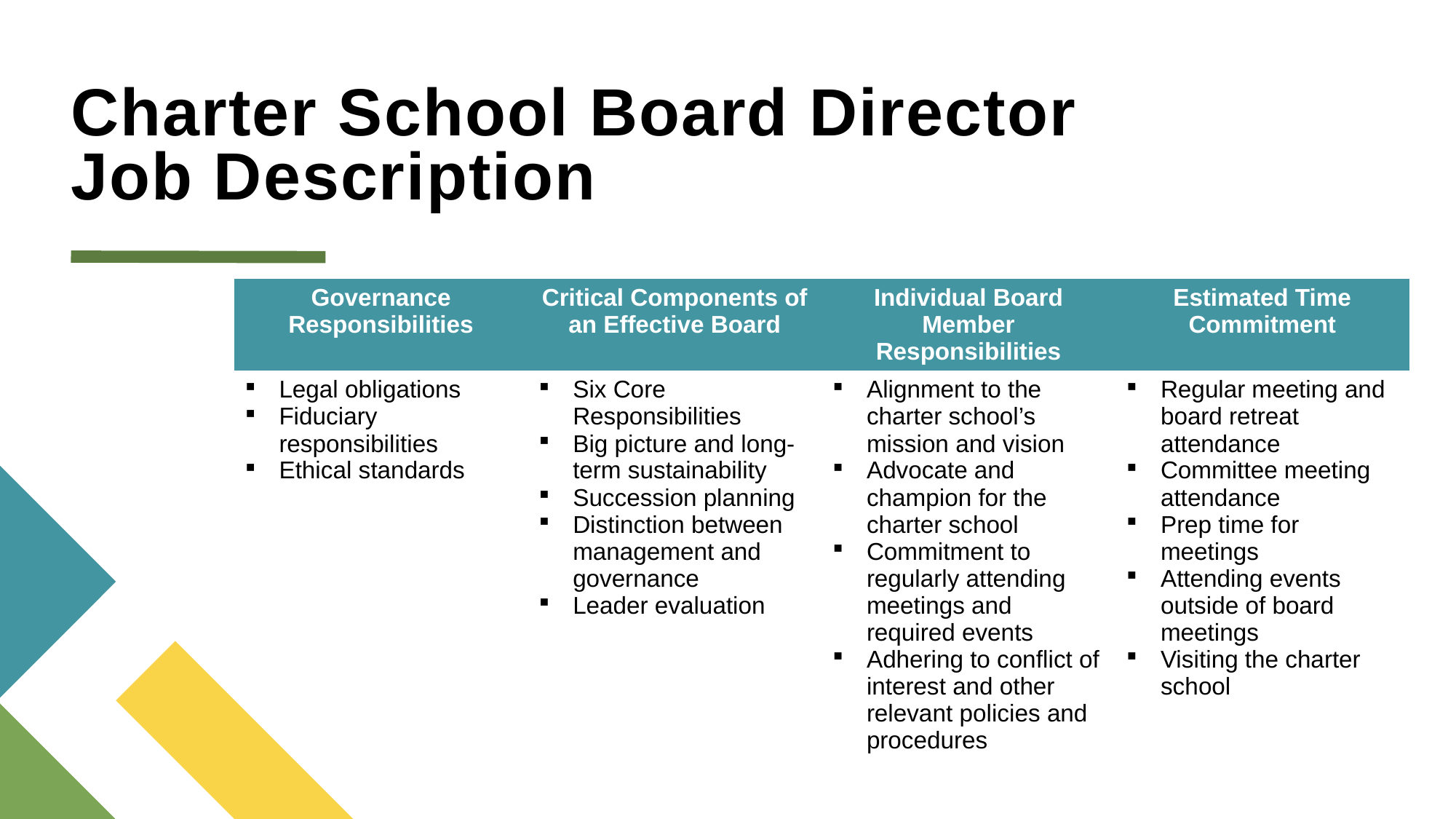

# Charter School Board Director Job Description
| Governance Responsibilities | Critical Components of an Effective Board | Individual Board Member Responsibilities | Estimated Time Commitment |
| --- | --- | --- | --- |
| Legal obligations Fiduciary responsibilities Ethical standards | Six Core Responsibilities Big picture and long-term sustainability Succession planning Distinction between management and governance Leader evaluation | Alignment to the charter school’s mission and vision Advocate and champion for the charter school Commitment to regularly attending meetings and required events Adhering to conflict of interest and other relevant policies and procedures | Regular meeting and board retreat attendance Committee meeting attendance Prep time for meetings Attending events outside of board meetings Visiting the charter school |